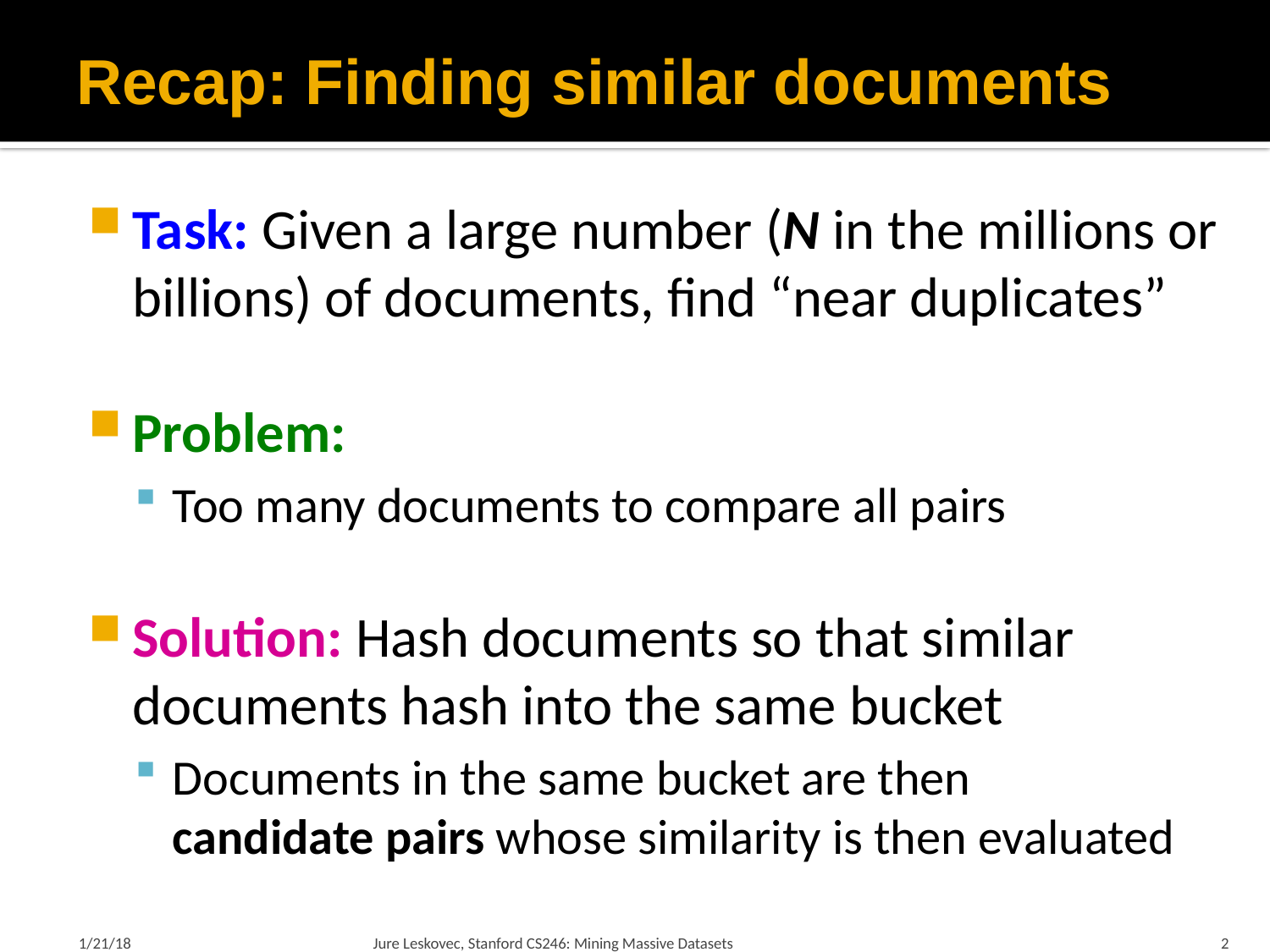

# Recap: Finding similar documents
Task: Given a large number (N in the millions or billions) of documents, find “near duplicates”

Problem:
Too many documents to compare all pairs

Solution: Hash documents so that similar documents hash into the same bucket
Documents in the same bucket are then
candidate pairs whose similarity is then evaluated

1/21/18
Jure Leskovec, Stanford CS246: Mining Massive Datasets
2